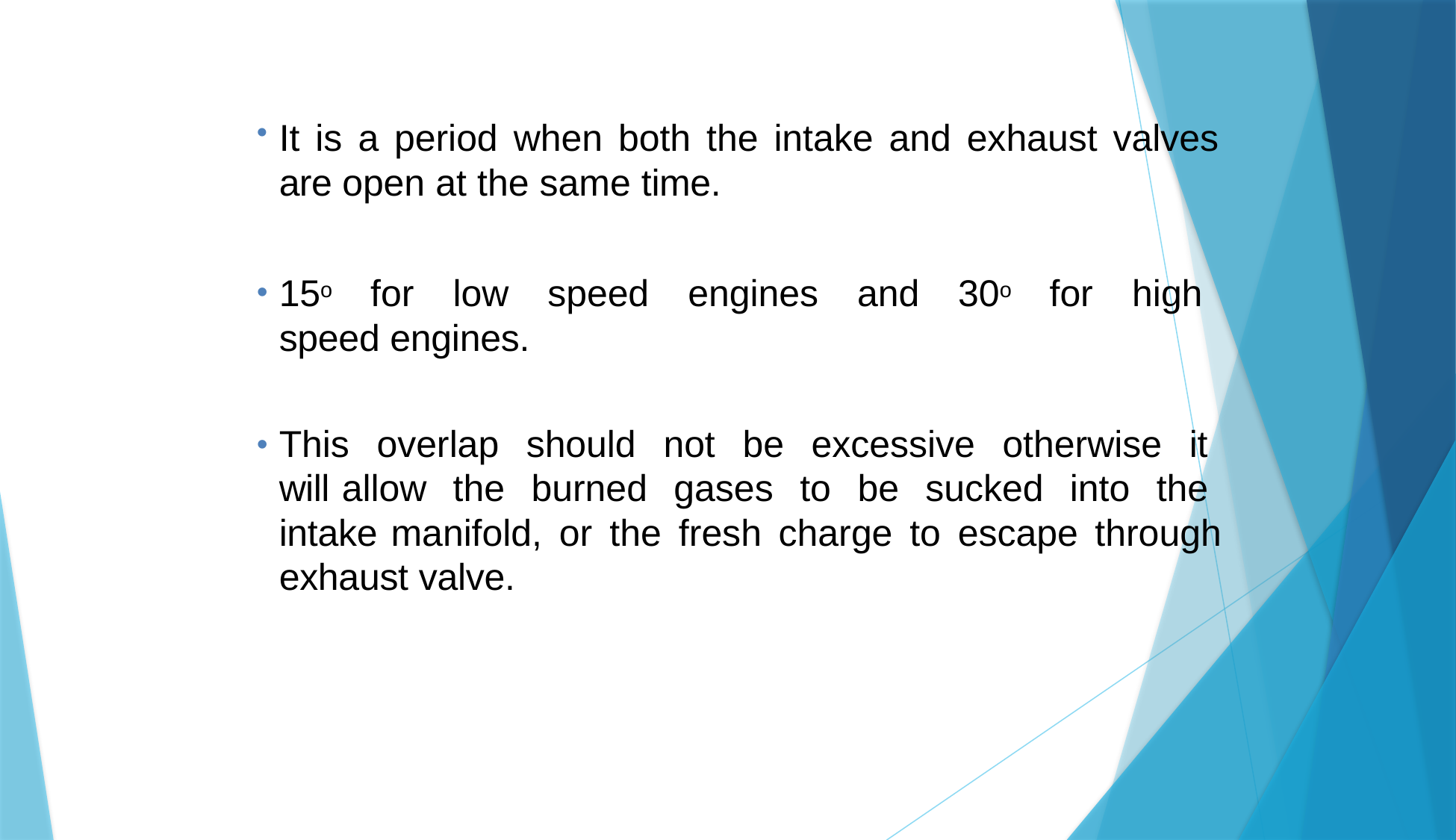

# Valve overlap
It is a period when both the intake and exhaust valves are open at the same time.

15o  for  low  speed  engines  and  30o  for  high  speed engines.

This  overlap  should  not  be  excessive  otherwise  it  will allow  the  burned  gases  to  be  sucked  into  the  intake manifold, or the fresh charge to escape through exhaust valve.